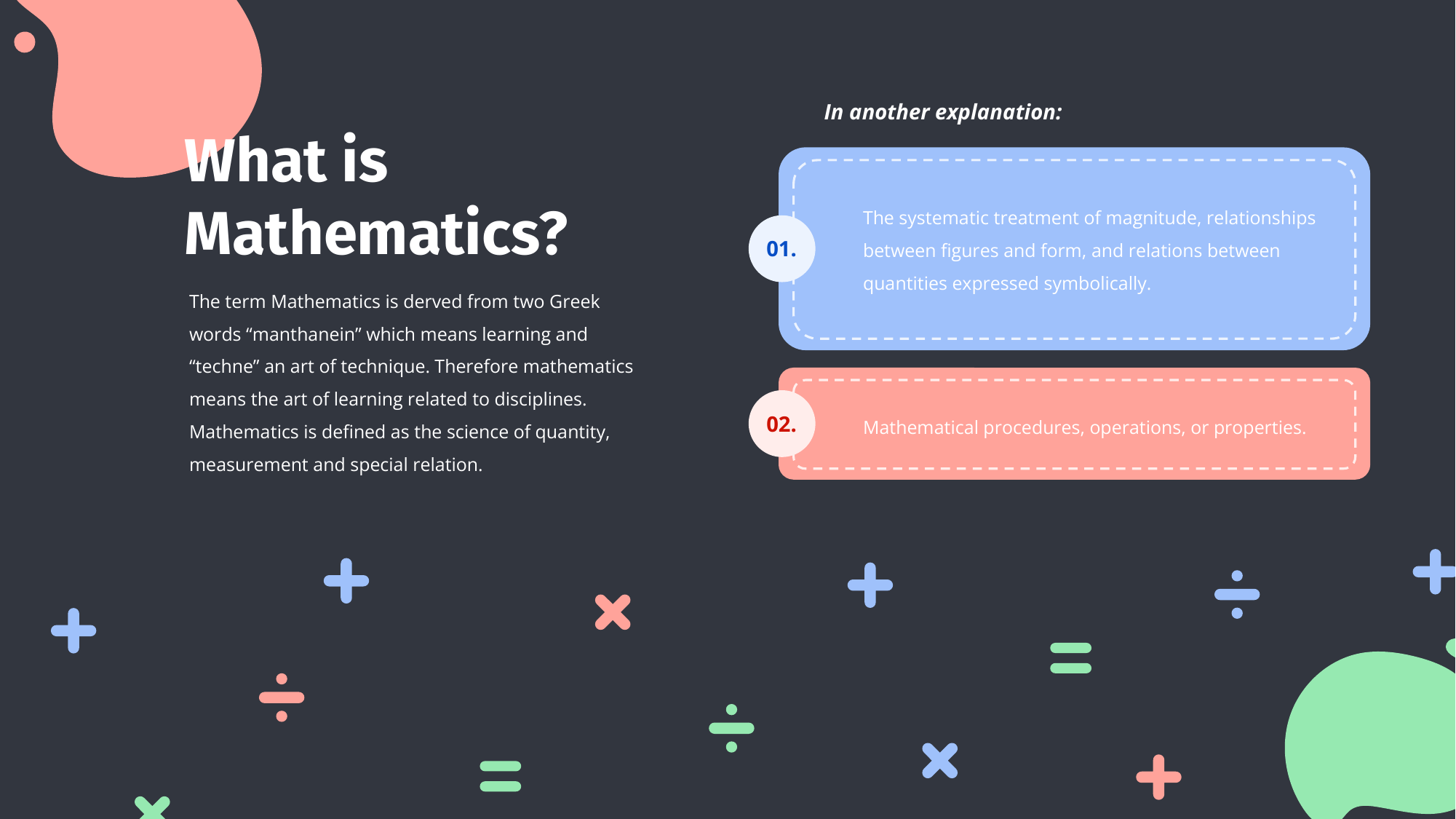

In another explanation:
What is
Mathematics?

The systematic treatment of magnitude, relationships between figures and form, and relations between quantities expressed symbolically.

01.
The term Mathematics is derved from two Greek words “manthanein” which means learning and “techne” an art of technique. Therefore mathematics means the art of learning related to disciplines. Mathematics is defined as the science of quantity, measurement and special relation.

Mathematical procedures, operations, or properties.
02.